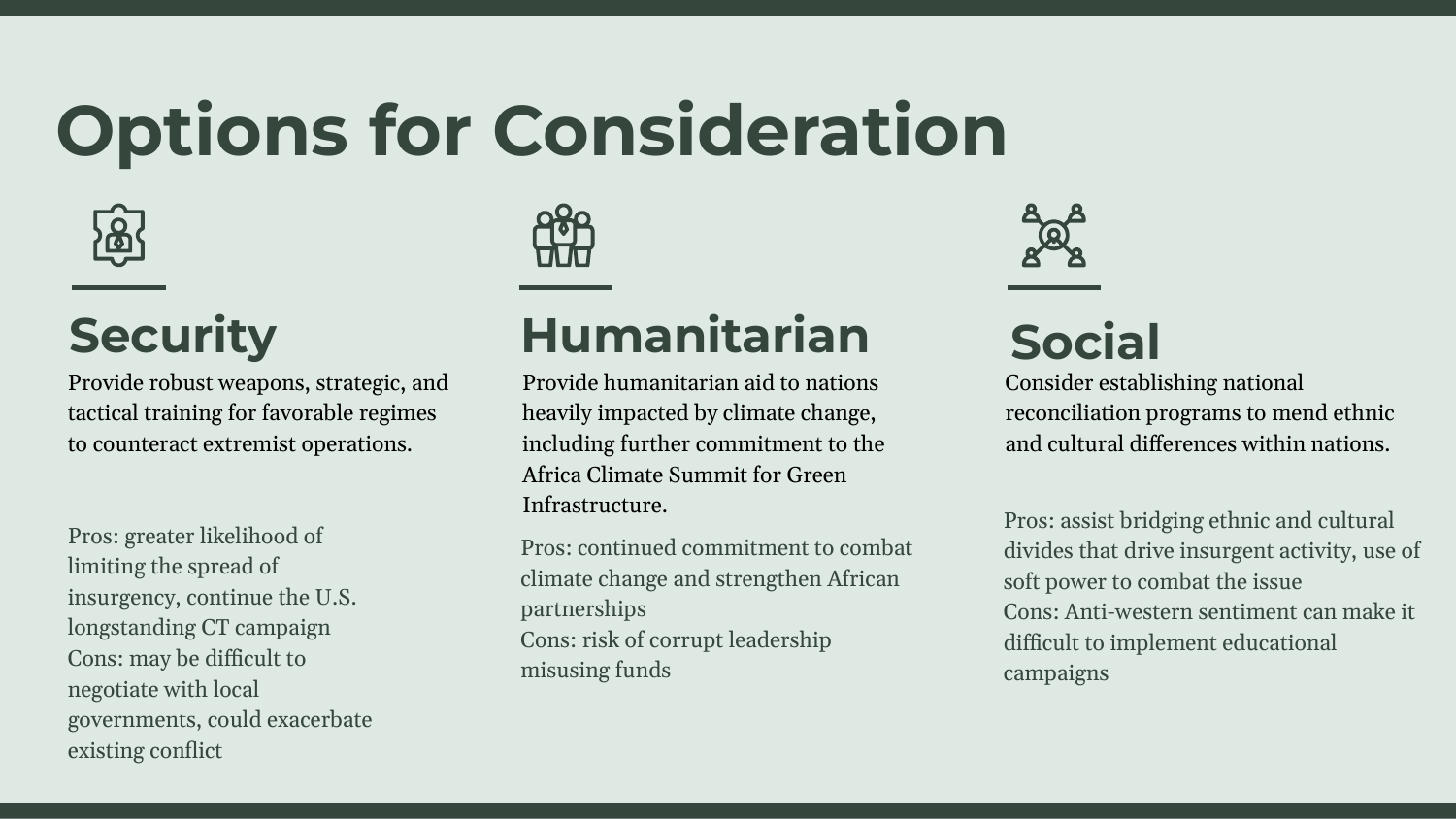

# Options for Consideration

Humanitarian
Security
Social
Provide robust weapons, strategic, and tactical training for favorable regimes to counteract extremist operations.

Provide humanitarian aid to nations heavily impacted by climate change, including further commitment to the Africa Climate Summit for Green Infrastructure.

Consider establishing national reconciliation programs to mend ethnic and cultural differences within nations.

Pros: assist bridging ethnic and cultural divides that drive insurgent activity, use of soft power to combat the issue
Cons: Anti-western sentiment can make it difficult to implement educational campaigns
Pros: greater likelihood of limiting the spread of insurgency, continue the U.S. longstanding CT campaign
Cons: may be difficult to negotiate with local governments, could exacerbate existing conflict
Pros: continued commitment to combat climate change and strengthen African partnerships
Cons: risk of corrupt leadership misusing funds